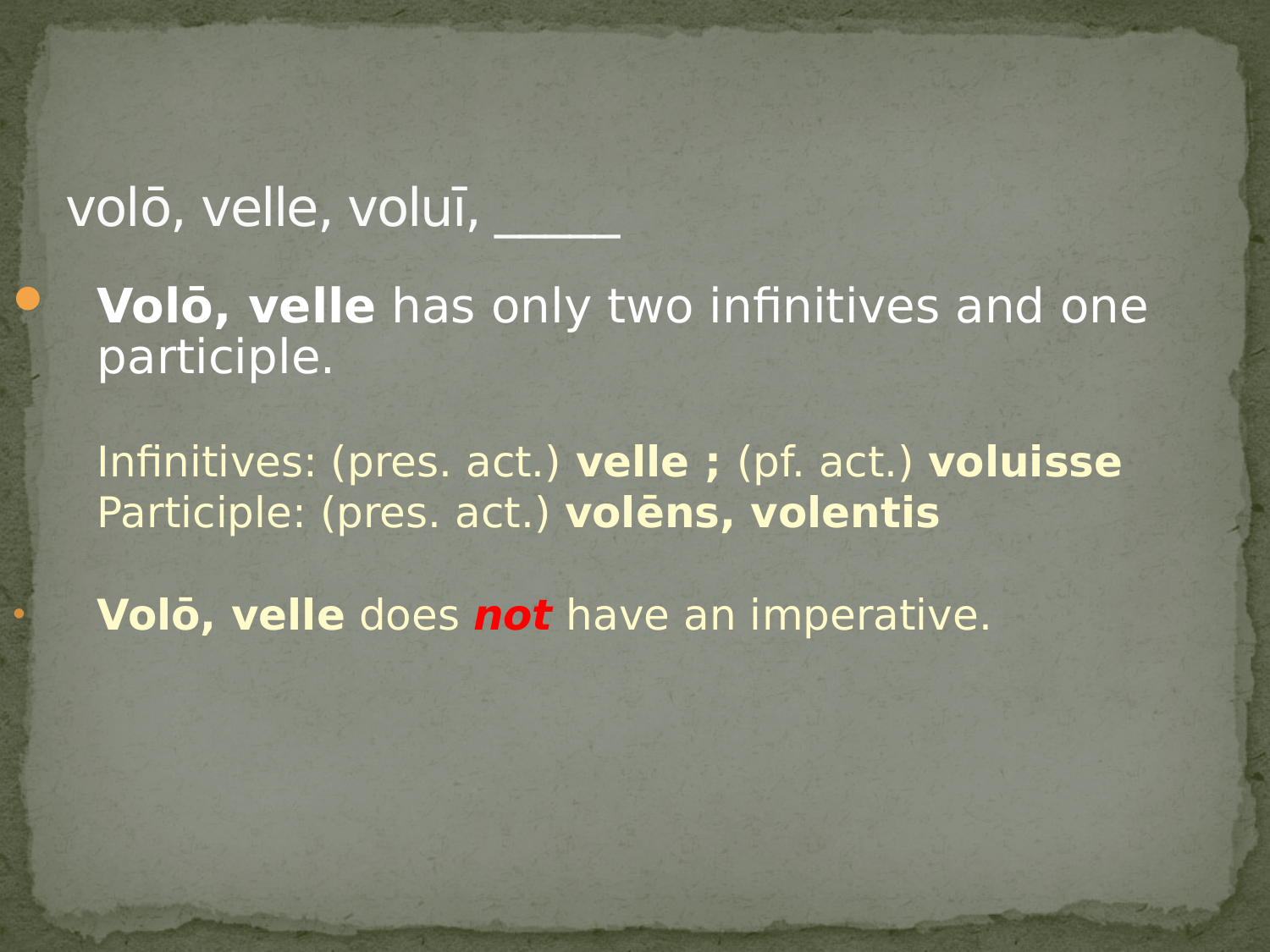

# volō, velle, voluī, _____
Volō, velle has only two infinitives and one participle.

	Infinitives: (pres. act.) velle ; (pf. act.) voluisse
	Participle: (pres. act.) volēns, volentis

Volō, velle does not have an imperative.